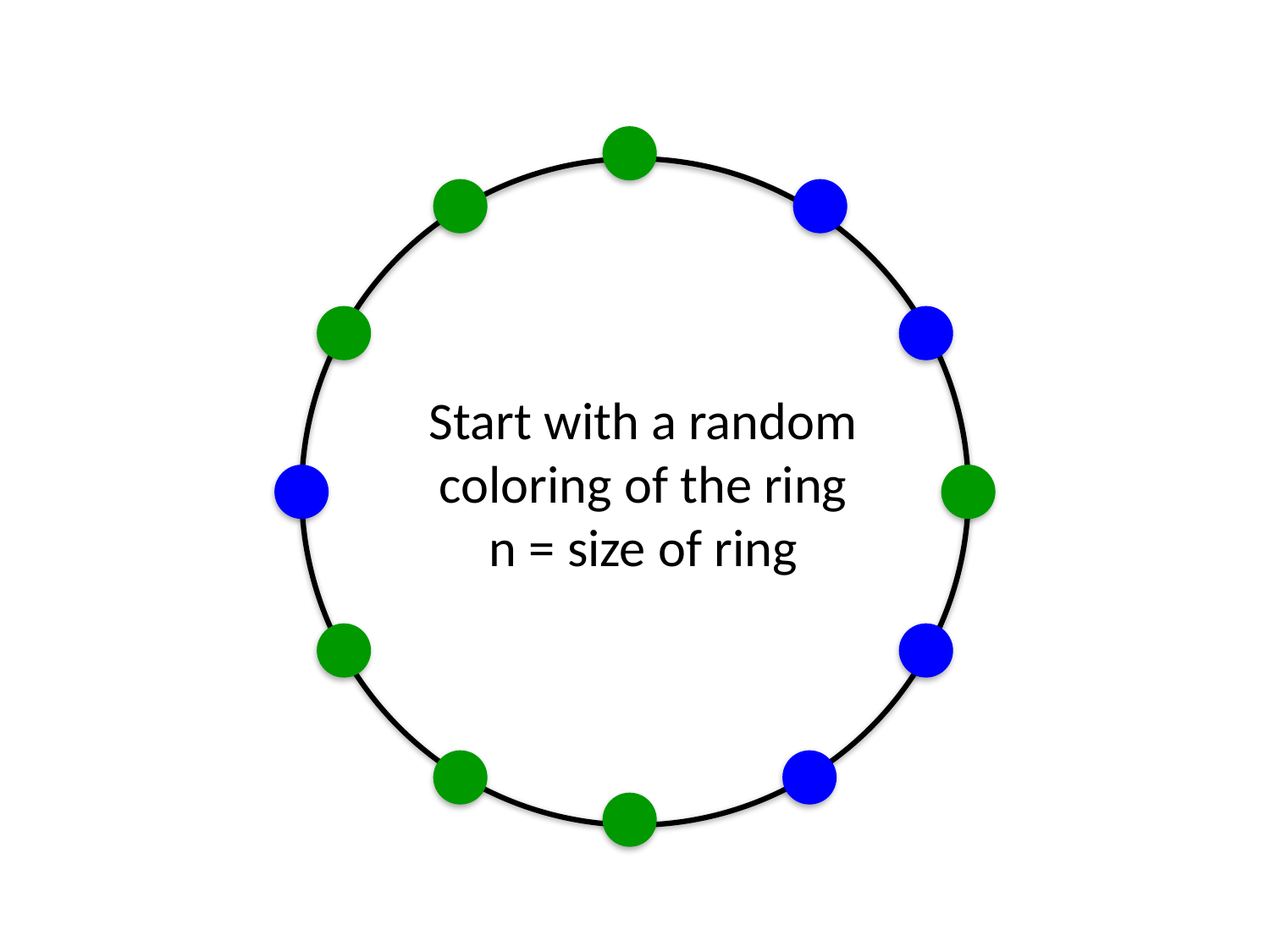

Start with a random
coloring of the ring
n = size of ring